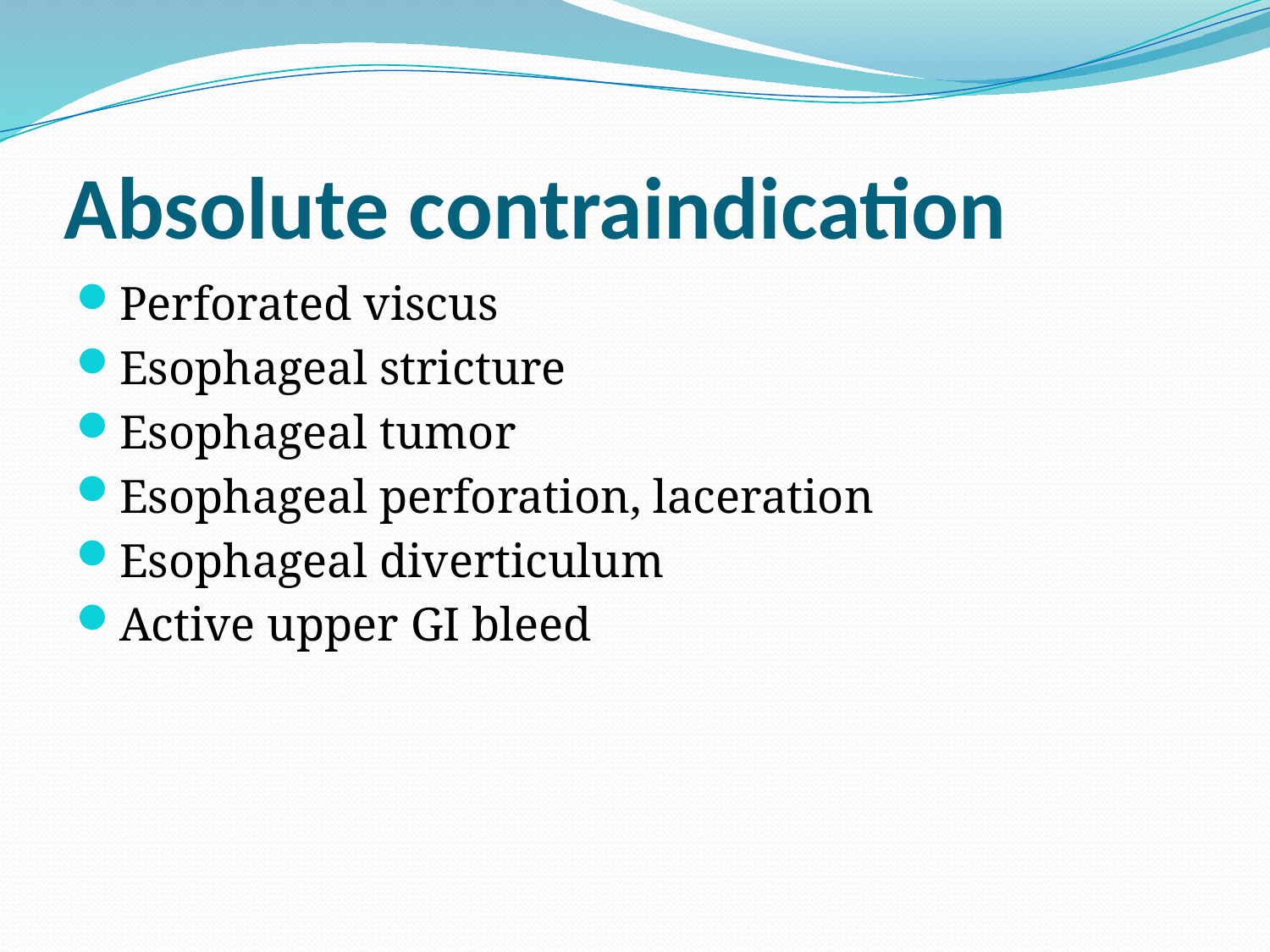

# Absolute contraindication
Perforated viscus
Esophageal stricture
Esophageal tumor
Esophageal perforation, laceration
Esophageal diverticulum
Active upper GI bleed